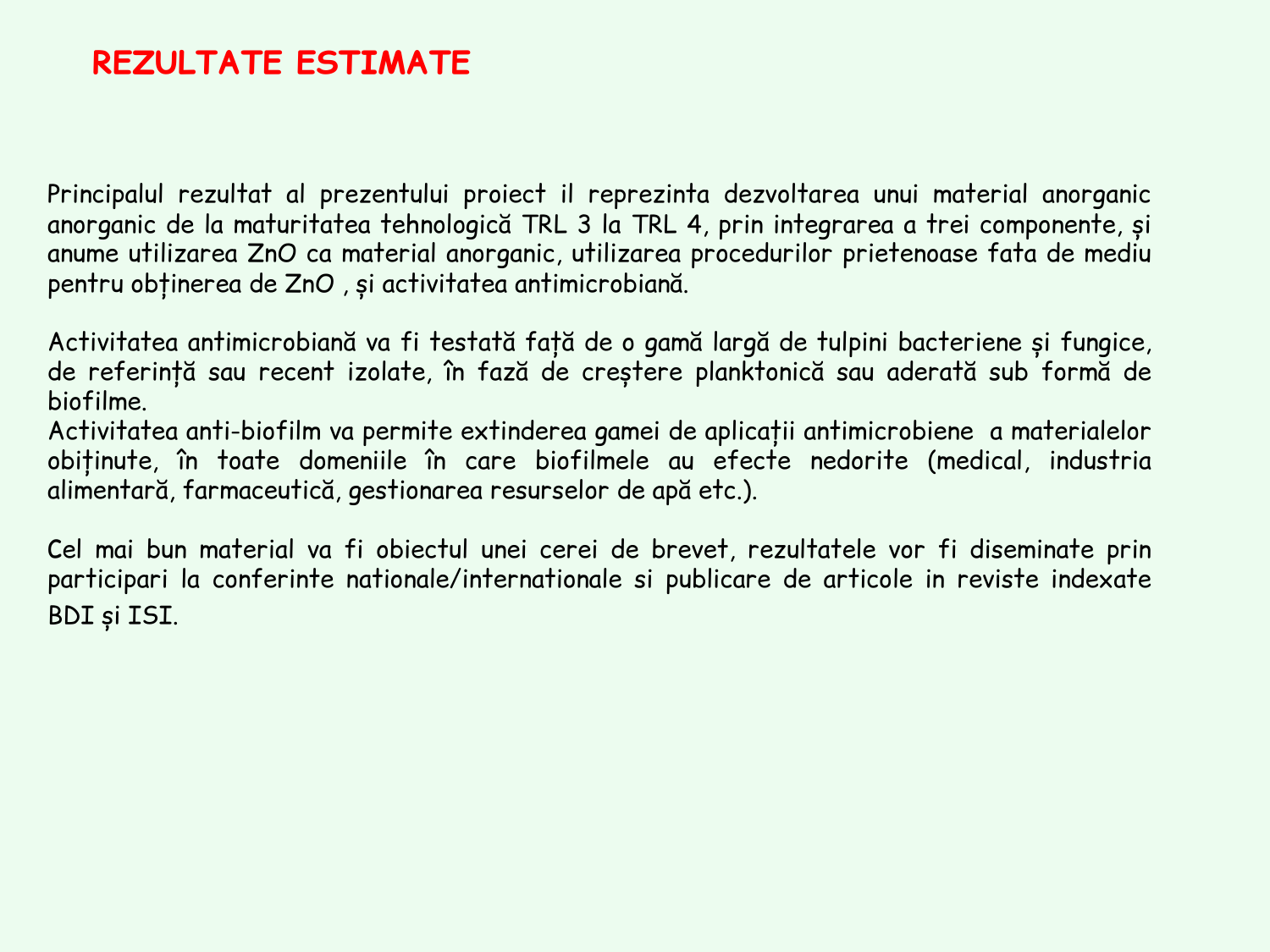

REZULTATE ESTIMATE
Principalul rezultat al prezentului proiect il reprezinta dezvoltarea unui material anorganic anorganic de la maturitatea tehnologică TRL 3 la TRL 4, prin integrarea a trei componente, și anume utilizarea ZnO ca material anorganic, utilizarea procedurilor prietenoase fata de mediu pentru obținerea de ZnO , și activitatea antimicrobiană.

Activitatea antimicrobiană va fi testată față de o gamă largă de tulpini bacteriene și fungice, de referință sau recent izolate, în fază de creștere planktonică sau aderată sub formă de biofilme.
Activitatea anti-biofilm va permite extinderea gamei de aplicații antimicrobiene  a materialelor obiținute, în toate domeniile în care biofilmele au efecte nedorite (medical, industria alimentară, farmaceutică, gestionarea resurselor de apă etc.).
Cel mai bun material va fi obiectul unei cerei de brevet, rezultatele vor fi diseminate prin participari la conferinte nationale/internationale si publicare de articole in reviste indexate BDI și ISI.